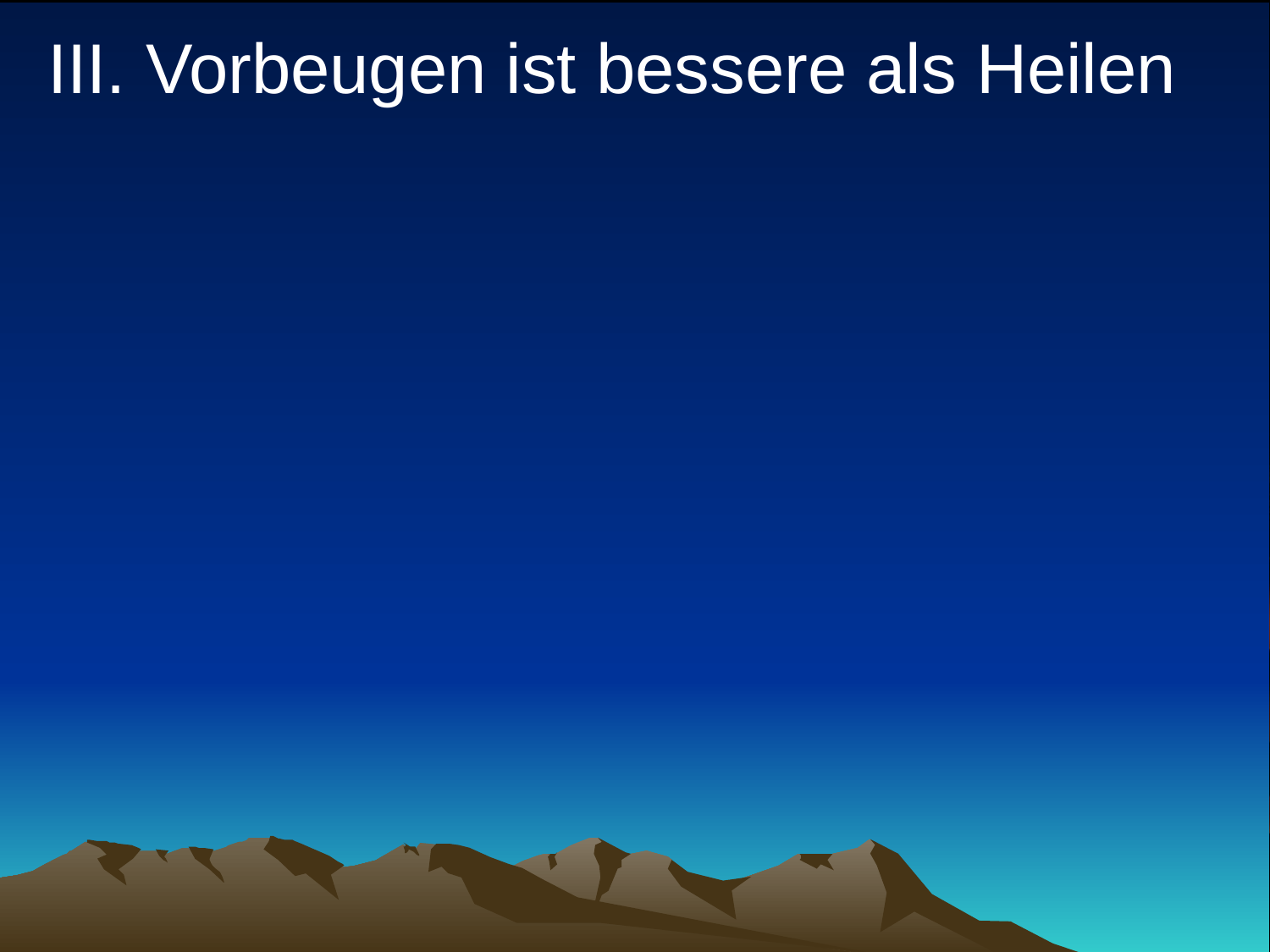

# III. Vorbeugen ist bessere als Heilen